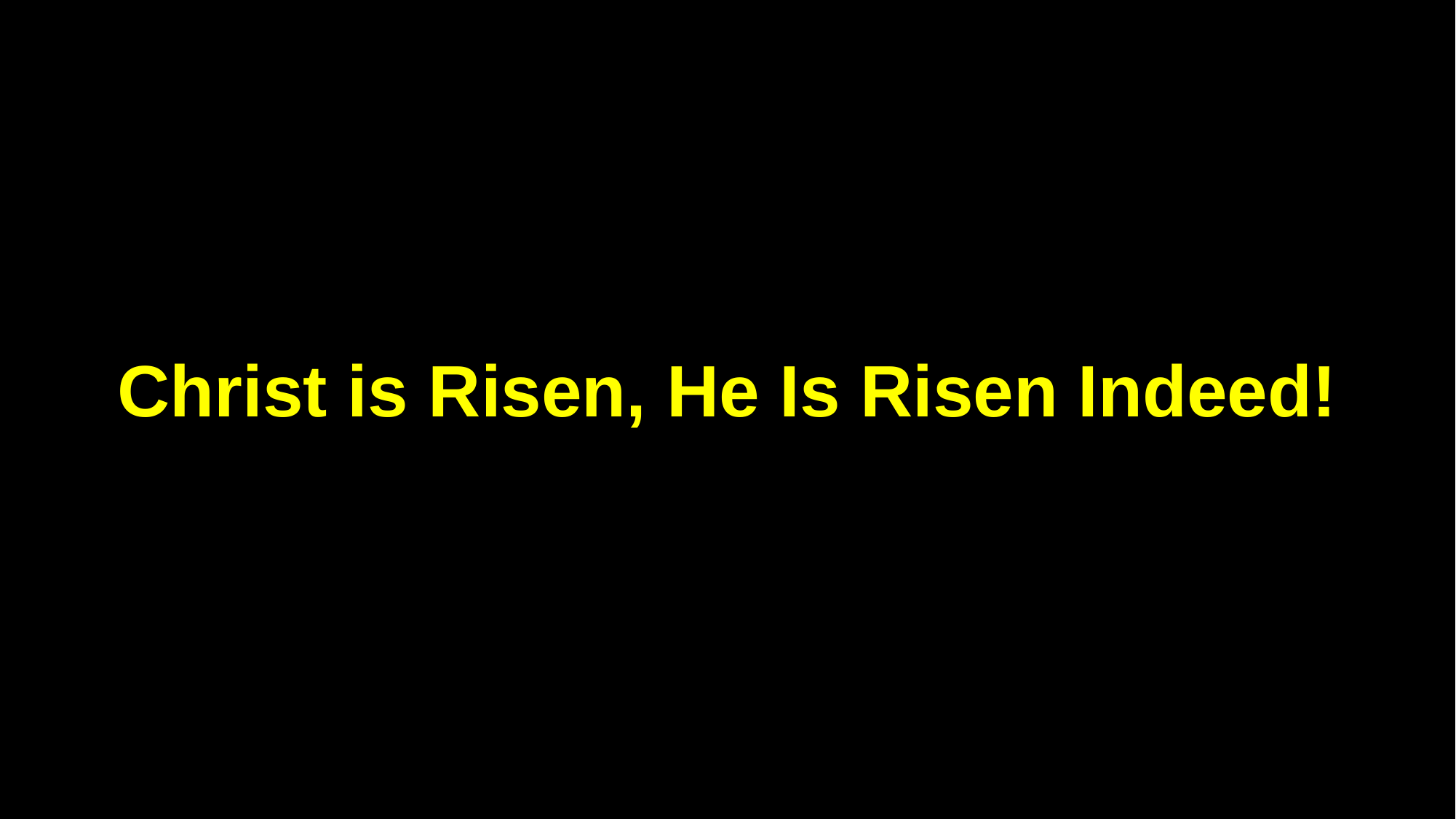

Christ is Risen, He Is Risen Indeed!